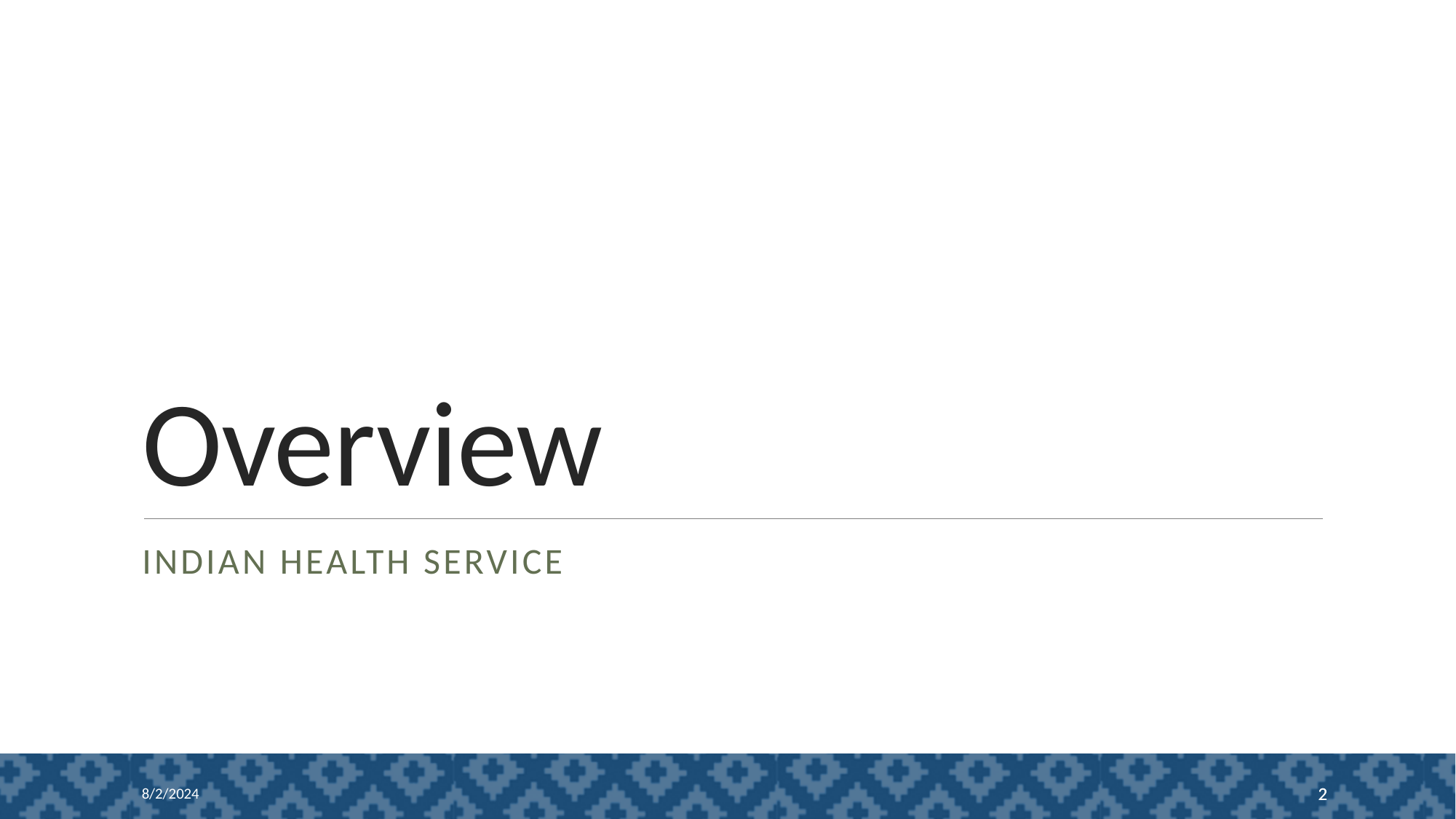

# Overview
Indian Health SErvice
8/2/2024

2
2